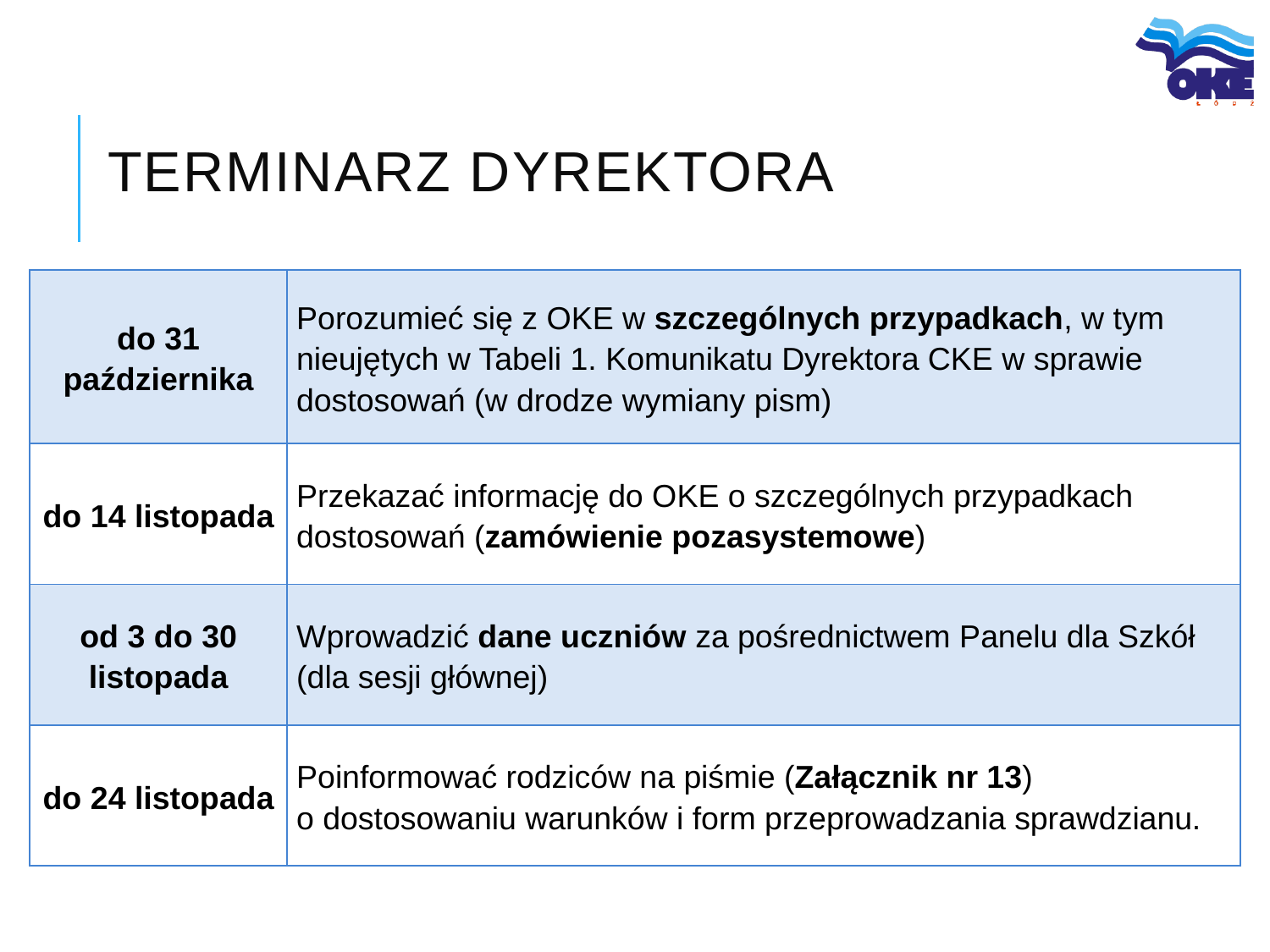

# Terminarz dyrektora

| do 31 października | Porozumieć się z OKE w szczególnych przypadkach, w tym nieujętych w Tabeli 1. Komunikatu Dyrektora CKE w sprawie dostosowań (w drodze wymiany pism) |
| --- | --- |
| do 14 listopada | Przekazać informację do OKE o szczególnych przypadkach dostosowań (zamówienie pozasystemowe) |
| od 3 do 30 listopada | Wprowadzić dane uczniów za pośrednictwem Panelu dla Szkół (dla sesji głównej) |
| do 24 listopada | Poinformować rodziców na piśmie (Załącznik nr 13) o dostosowaniu warunków i form przeprowadzania sprawdzianu. |